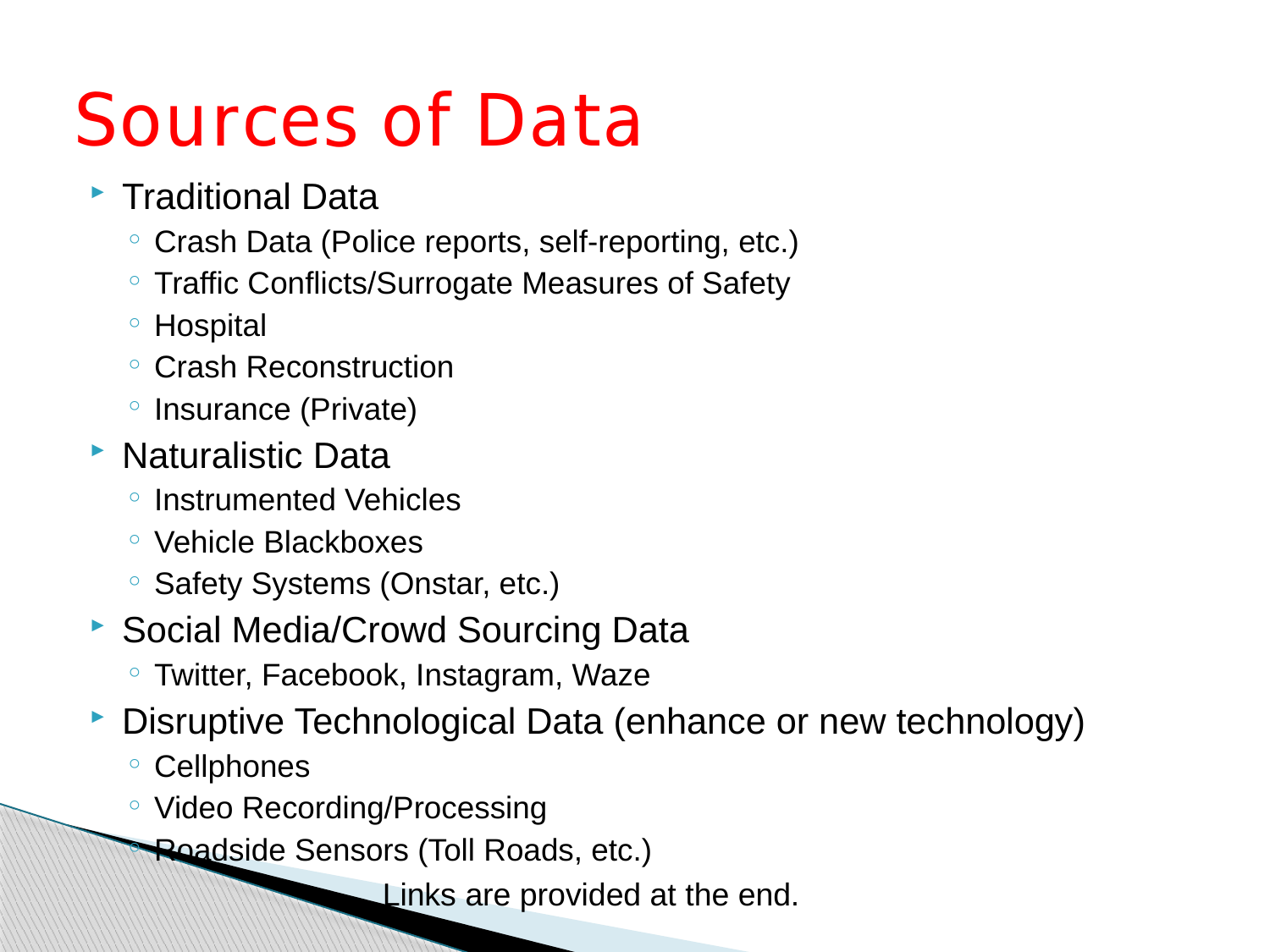

# Sources of Data
Traditional Data
Crash Data (Police reports, self-reporting, etc.)
Traffic Conflicts/Surrogate Measures of Safety
Hospital
Crash Reconstruction
Insurance (Private)
Naturalistic Data
Instrumented Vehicles
Vehicle Blackboxes
Safety Systems (Onstar, etc.)
Social Media/Crowd Sourcing Data
Twitter, Facebook, Instagram, Waze
Disruptive Technological Data (enhance or new technology)
Cellphones
Video Recording/Processing
Roadside Sensors (Toll Roads, etc.)

Links are provided at the end.